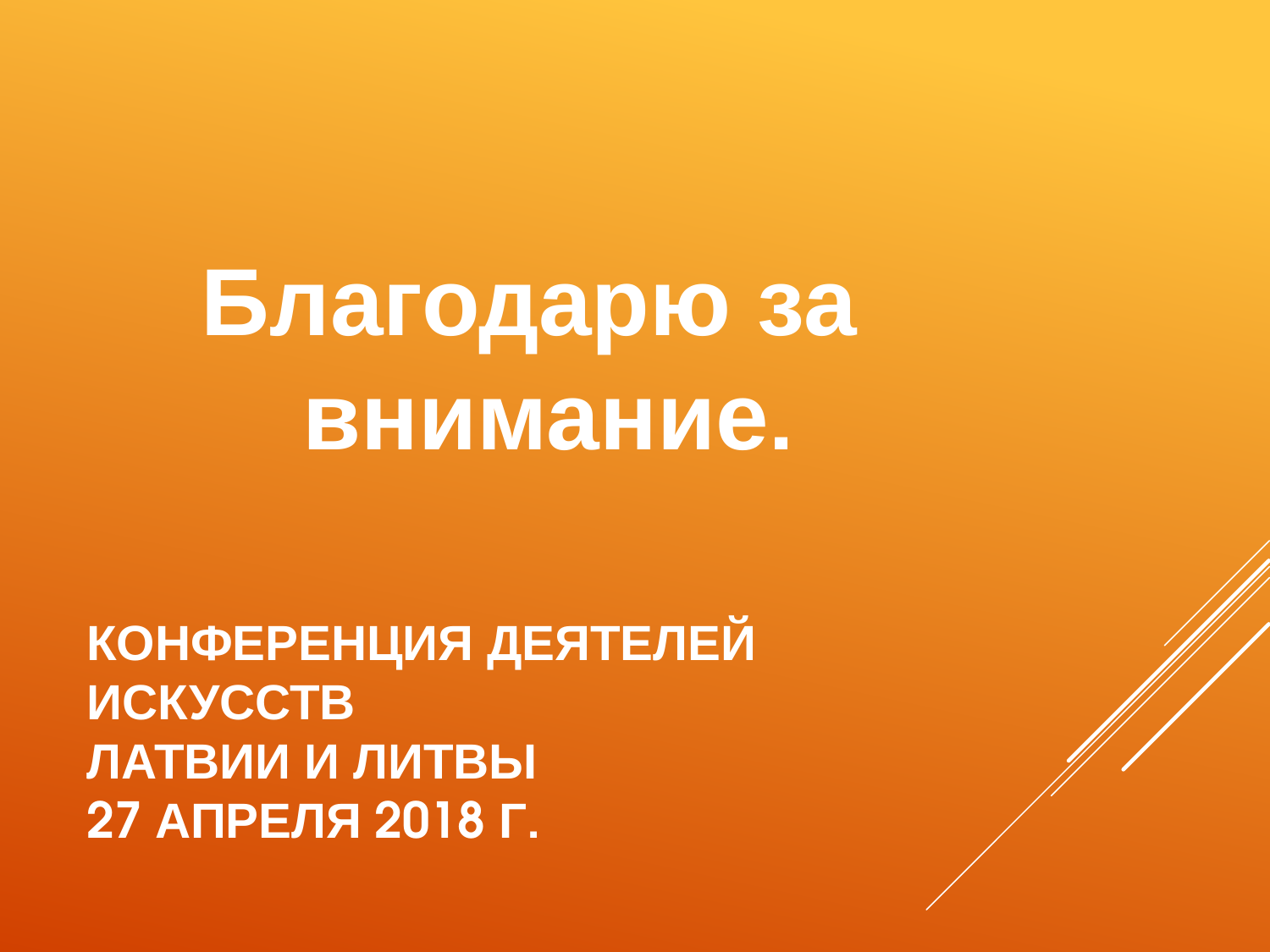

Благодарю за внимание.

# Конференция деятелей искусств Латвии и Литвы 27 апреля 2018 г.